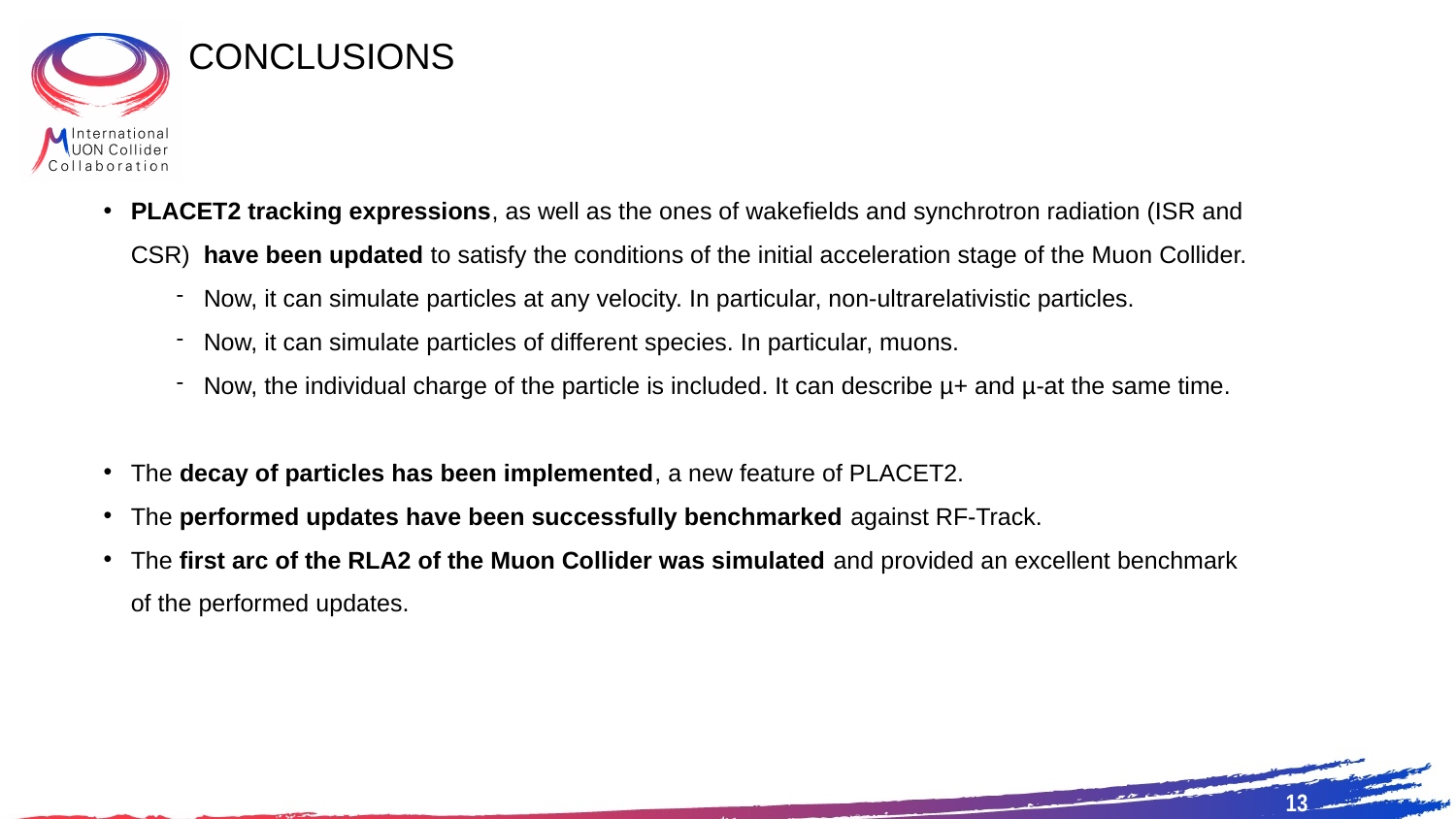

CONCLUSIONS

PLACET2 tracking expressions, as well as the ones of wakefields and synchrotron radiation (ISR and CSR)  have been updated to satisfy the conditions of the initial acceleration stage of the Muon Collider.
Now, it can simulate particles at any velocity. In particular, non-ultrarelativistic particles.
Now, it can simulate particles of different species. In particular, muons.
Now, the individual charge of the particle is included. It can describe µ+ and µ-at the same time.

The decay of particles has been implemented, a new feature of PLACET2.
The performed updates have been successfully benchmarked against RF-Track.
The first arc of the RLA2 of the Muon Collider was simulated and provided an excellent benchmark of the performed updates.

13